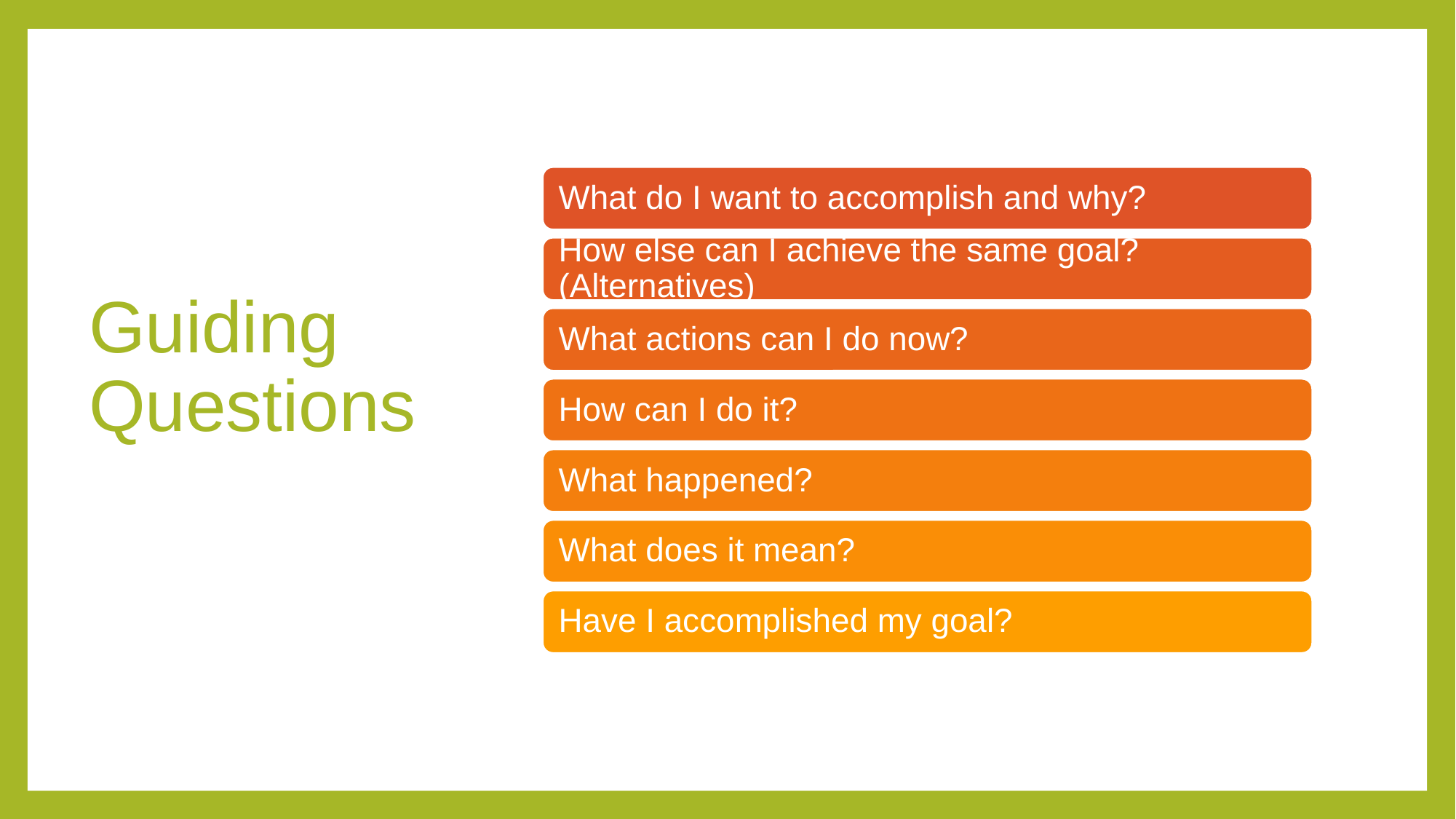

# Guiding Questions
What do I want to accomplish and why?
How else can I achieve the same goal?  (Alternatives)
What actions can I do now?
How can I do it?
What happened?
What does it mean?
Have I accomplished my goal?